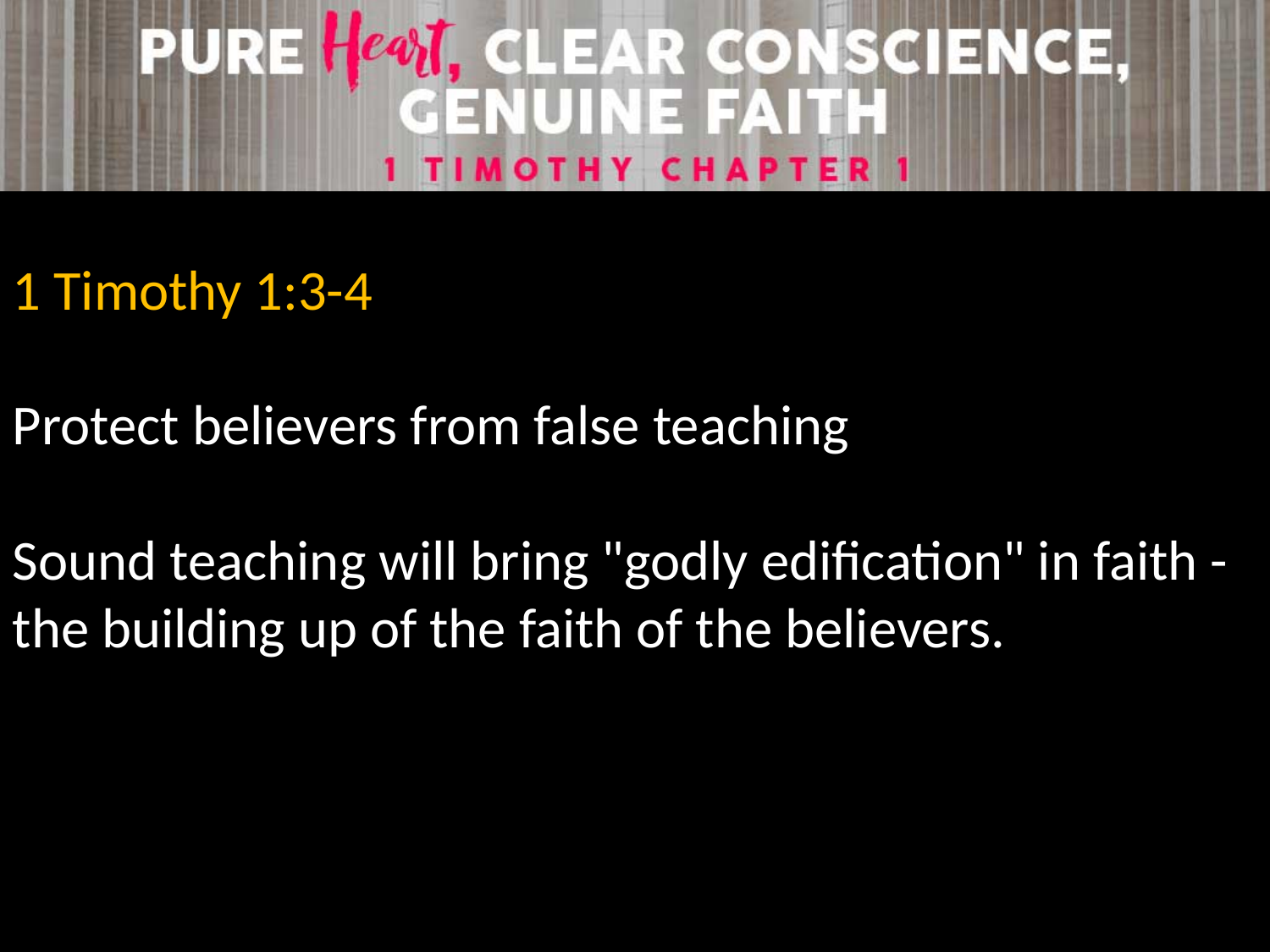

1 Timothy 1:3-4

Protect believers from false teaching

Sound teaching will bring "godly edification" in faith - the building up of the faith of the believers.